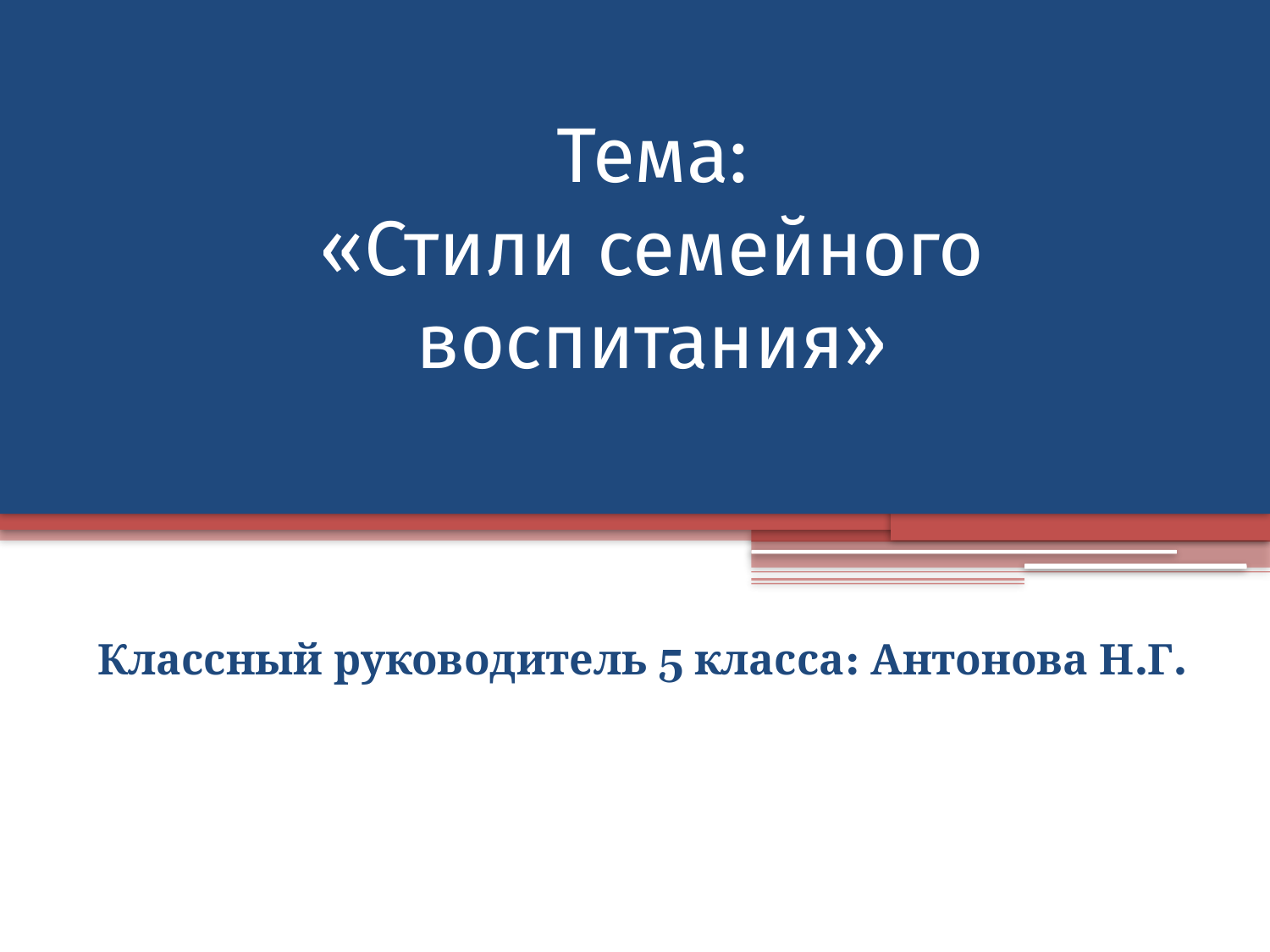

# Тема: «Стили семейного воспитания»
Классный руководитель 5 класса: Антонова Н.Г.